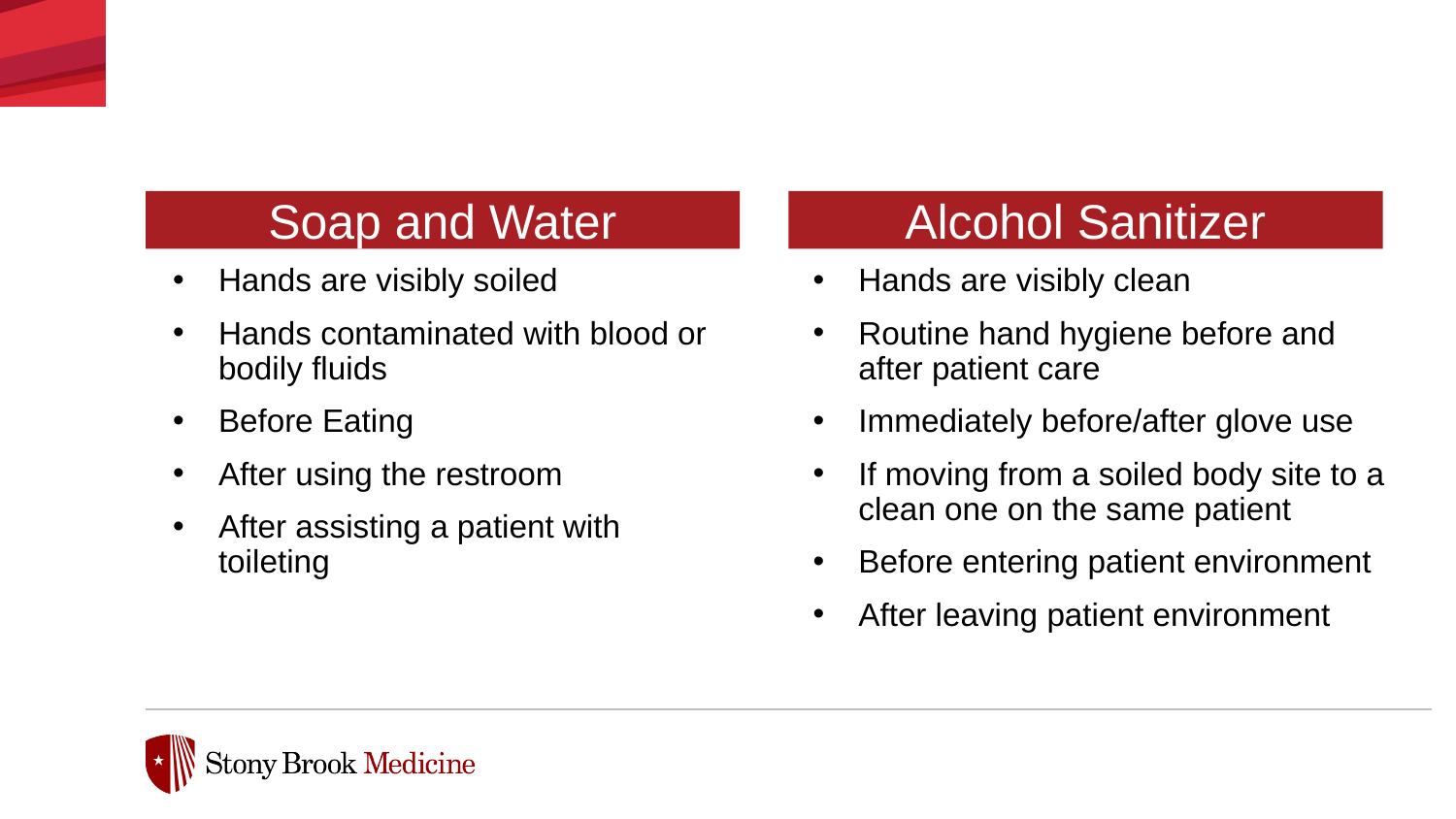

# Hand Hygiene
Alcohol Sanitizer
Soap and Water
Hands are visibly soiled
Hands contaminated with blood or bodily fluids
Before Eating
After using the restroom
After assisting a patient with toileting

Hands are visibly clean
Routine hand hygiene before and after patient care
Immediately before/after glove use
If moving from a soiled body site to a clean one on the same patient
Before entering patient environment
After leaving patient environment